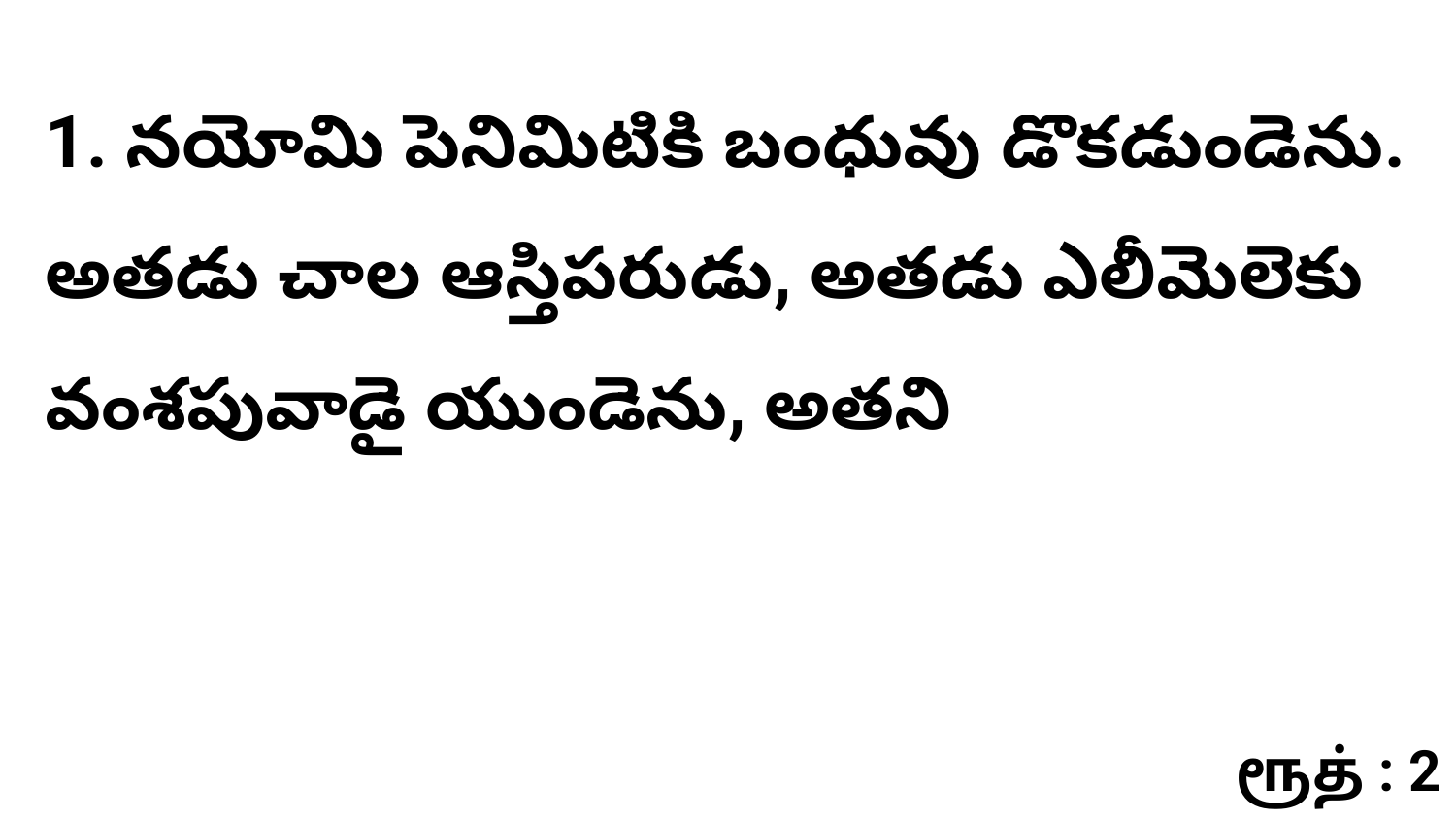

1. నయోమి పెనిమిటికి బంధువు డొకడుండెను. అతడు చాల ఆస్తిపరుడు, అతడు ఎలీమెలెకు వంశపువాడై యుండెను, అతని
ரூத் : 2